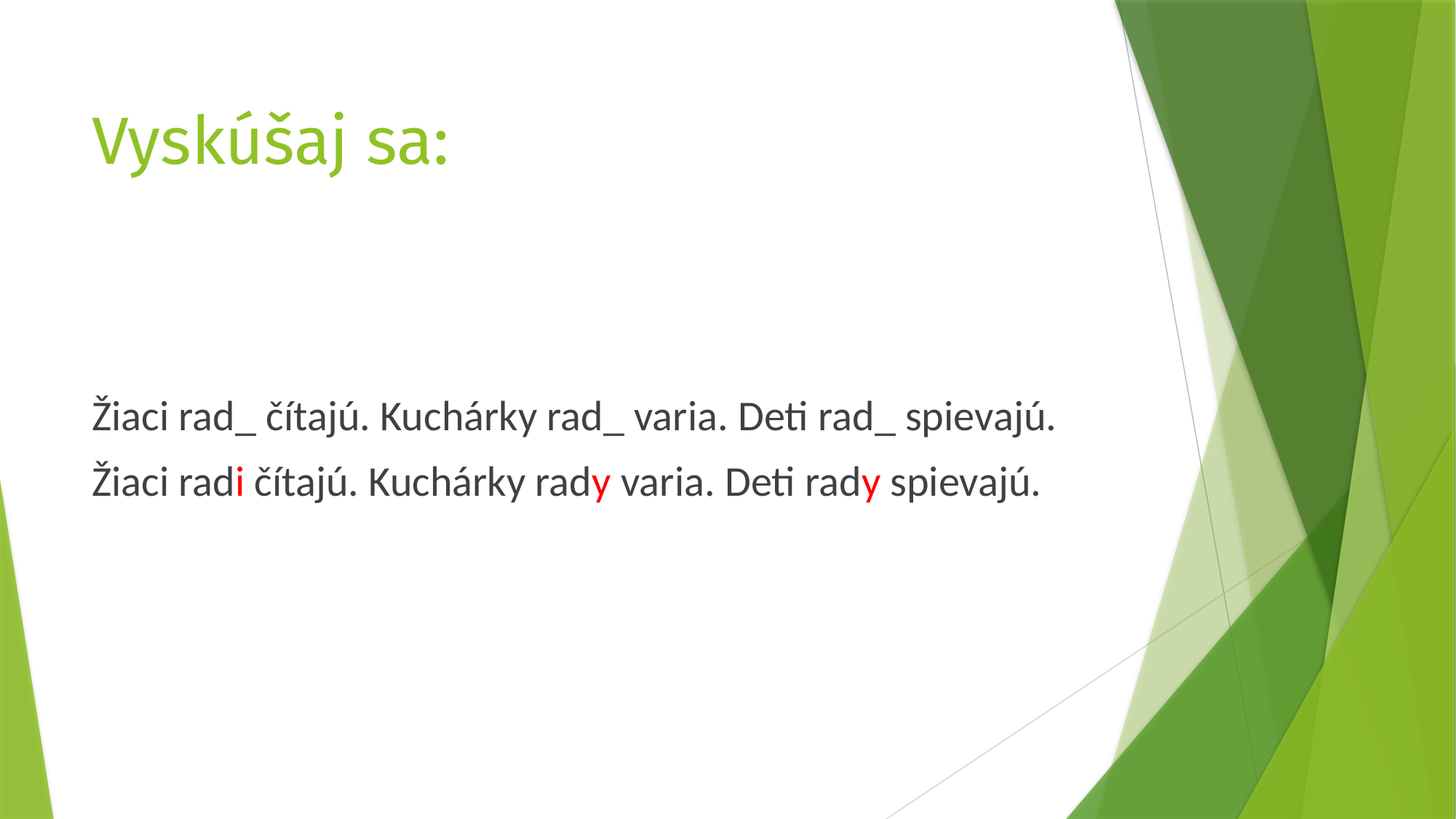

# Vyskúšaj sa:
Žiaci rad_ čítajú. Kuchárky rad_ varia. Deti rad_ spievajú.
Žiaci radi čítajú. Kuchárky rady varia. Deti rady spievajú.